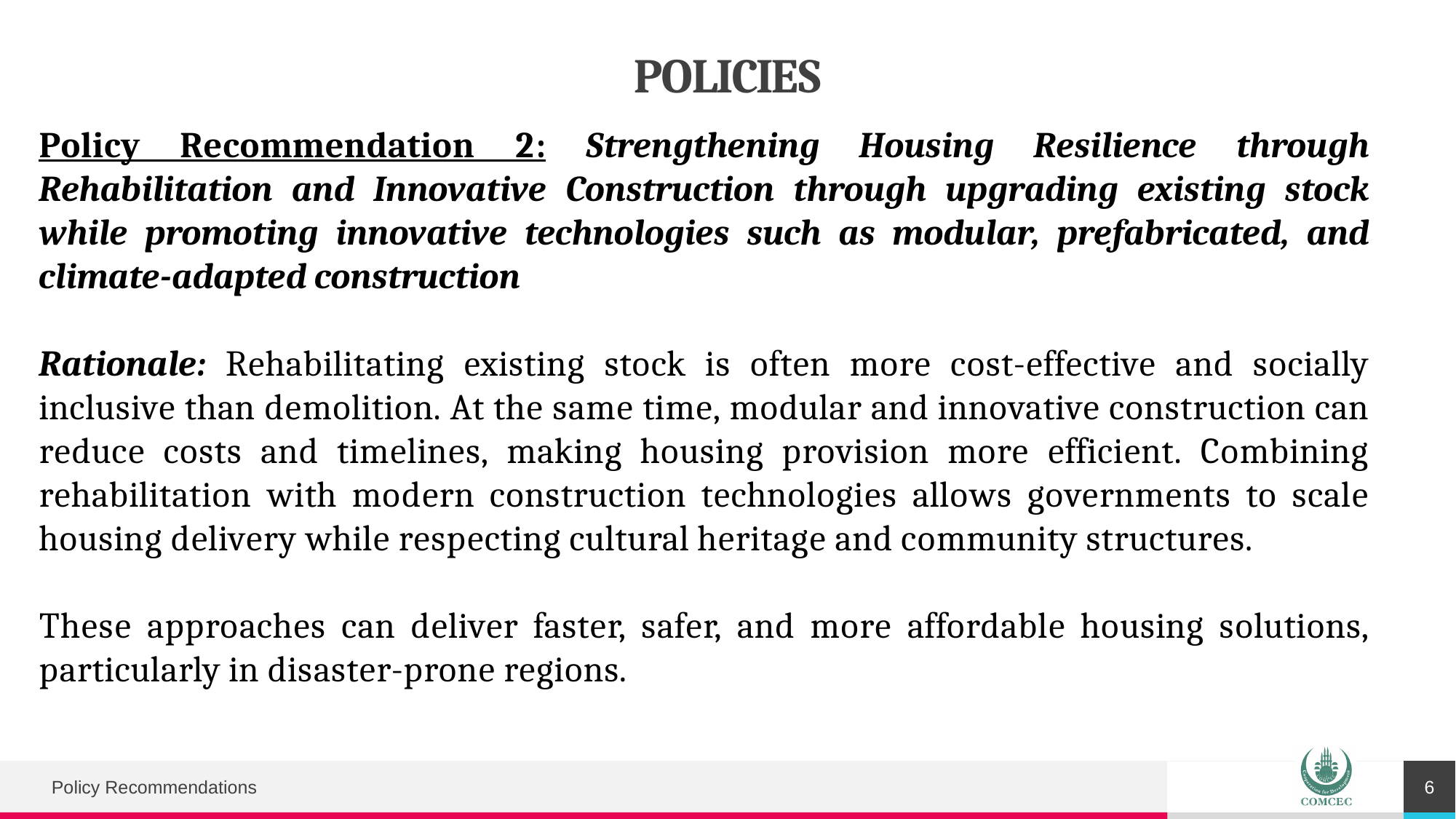

# POLICIES
Policy Recommendation 2: Strengthening Housing Resilience through Rehabilitation and Innovative Construction through upgrading existing stock while promoting innovative technologies such as modular, prefabricated, and climate-adapted construction

Rationale: Rehabilitating existing stock is often more cost-effective and socially inclusive than demolition. At the same time, modular and innovative construction can reduce costs and timelines, making housing provision more efficient. Combining rehabilitation with modern construction technologies allows governments to scale housing delivery while respecting cultural heritage and community structures.

These approaches can deliver faster, safer, and more affordable housing solutions, particularly in disaster-prone regions.

6
Policy Recommendations